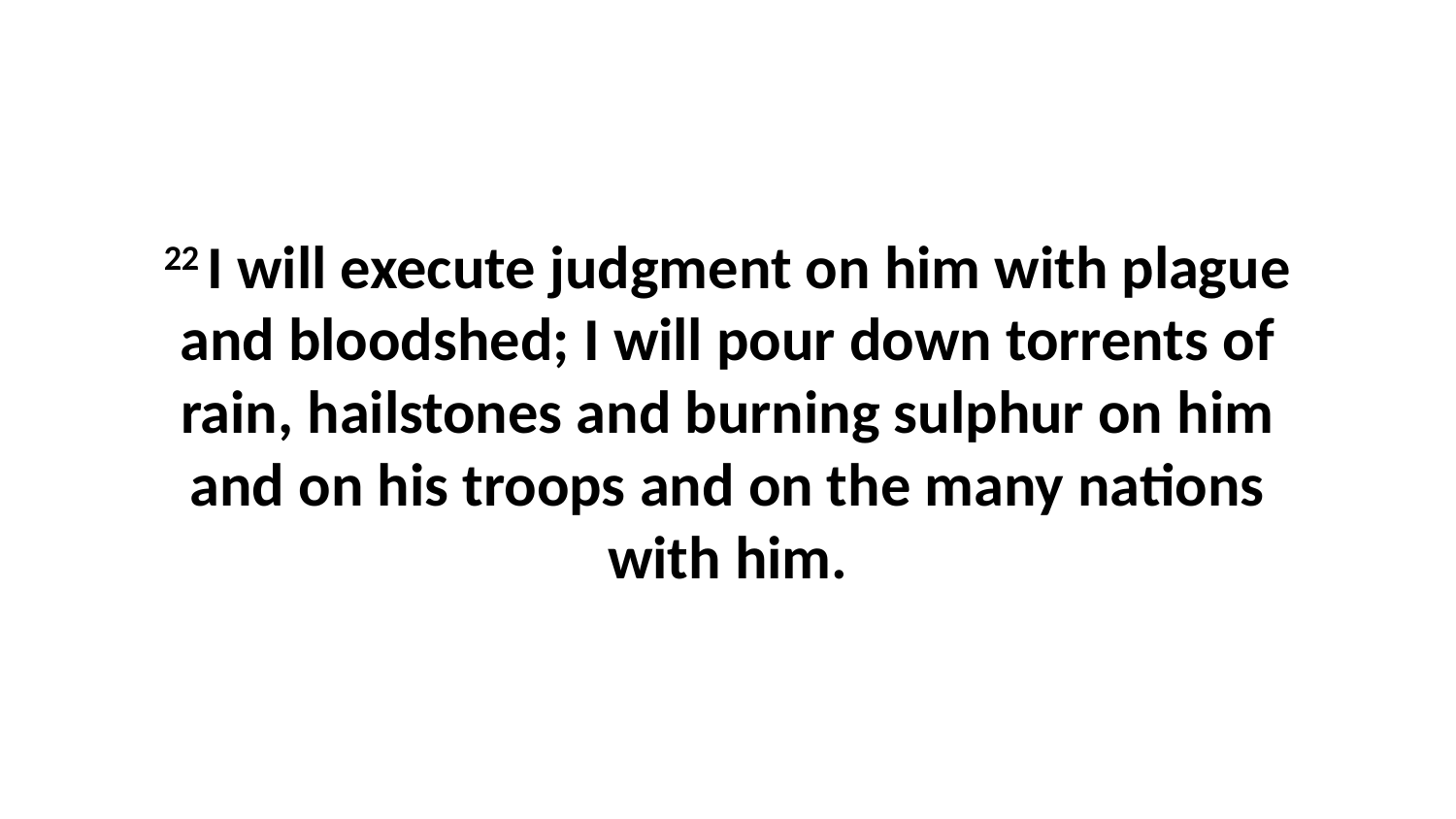

22 I will execute judgment on him with plague and bloodshed; I will pour down torrents of rain, hailstones and burning sulphur on him and on his troops and on the many nations with him.